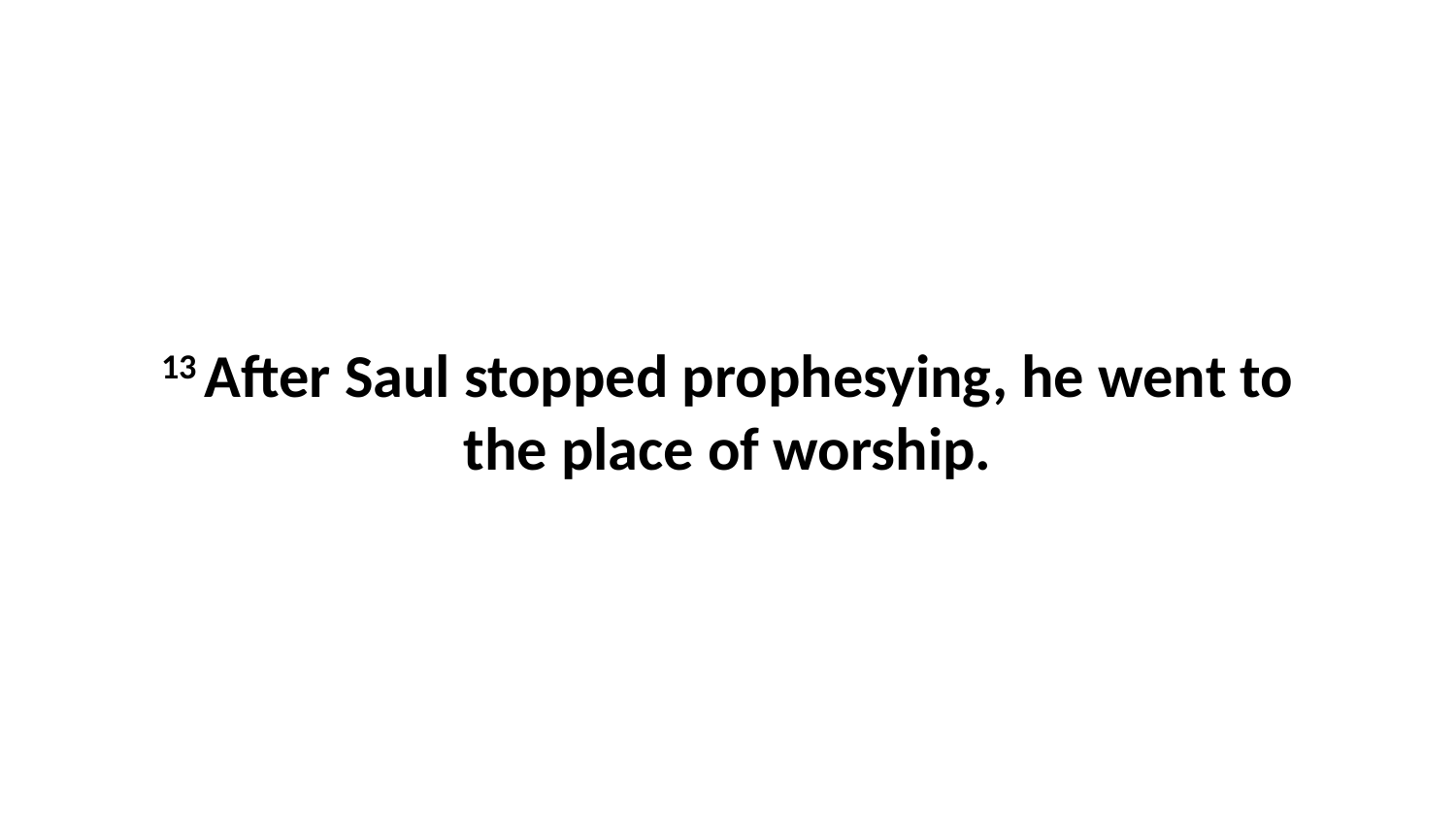

13 After Saul stopped prophesying, he went to the place of worship.